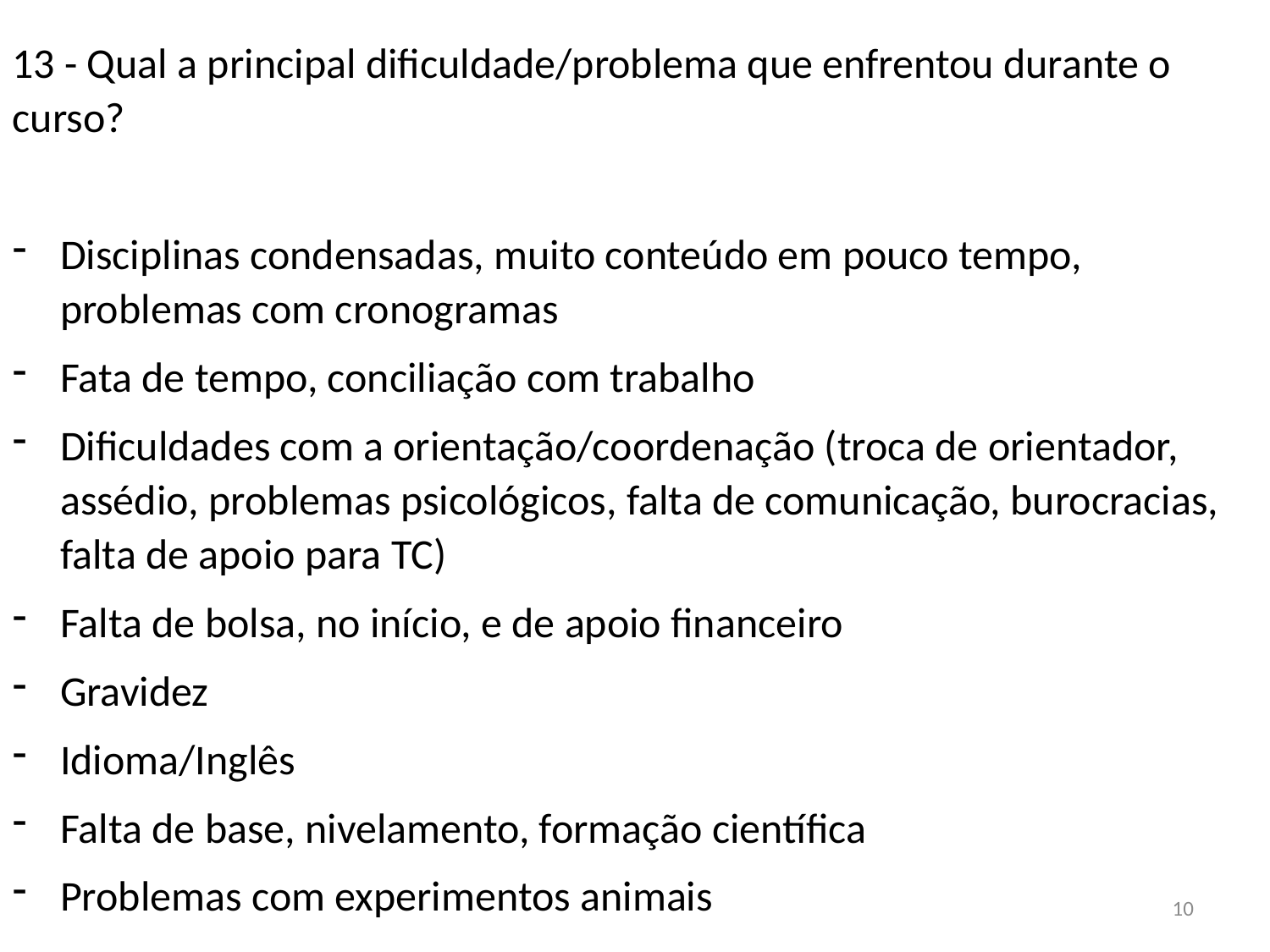

13 - Qual a principal dificuldade/problema que enfrentou durante o curso?

Disciplinas condensadas, muito conteúdo em pouco tempo, problemas com cronogramas
Fata de tempo, conciliação com trabalho
Dificuldades com a orientação/coordenação (troca de orientador, assédio, problemas psicológicos, falta de comunicação, burocracias, falta de apoio para TC)
Falta de bolsa, no início, e de apoio financeiro
Gravidez
Idioma/Inglês
Falta de base, nivelamento, formação científica
Problemas com experimentos animais
10